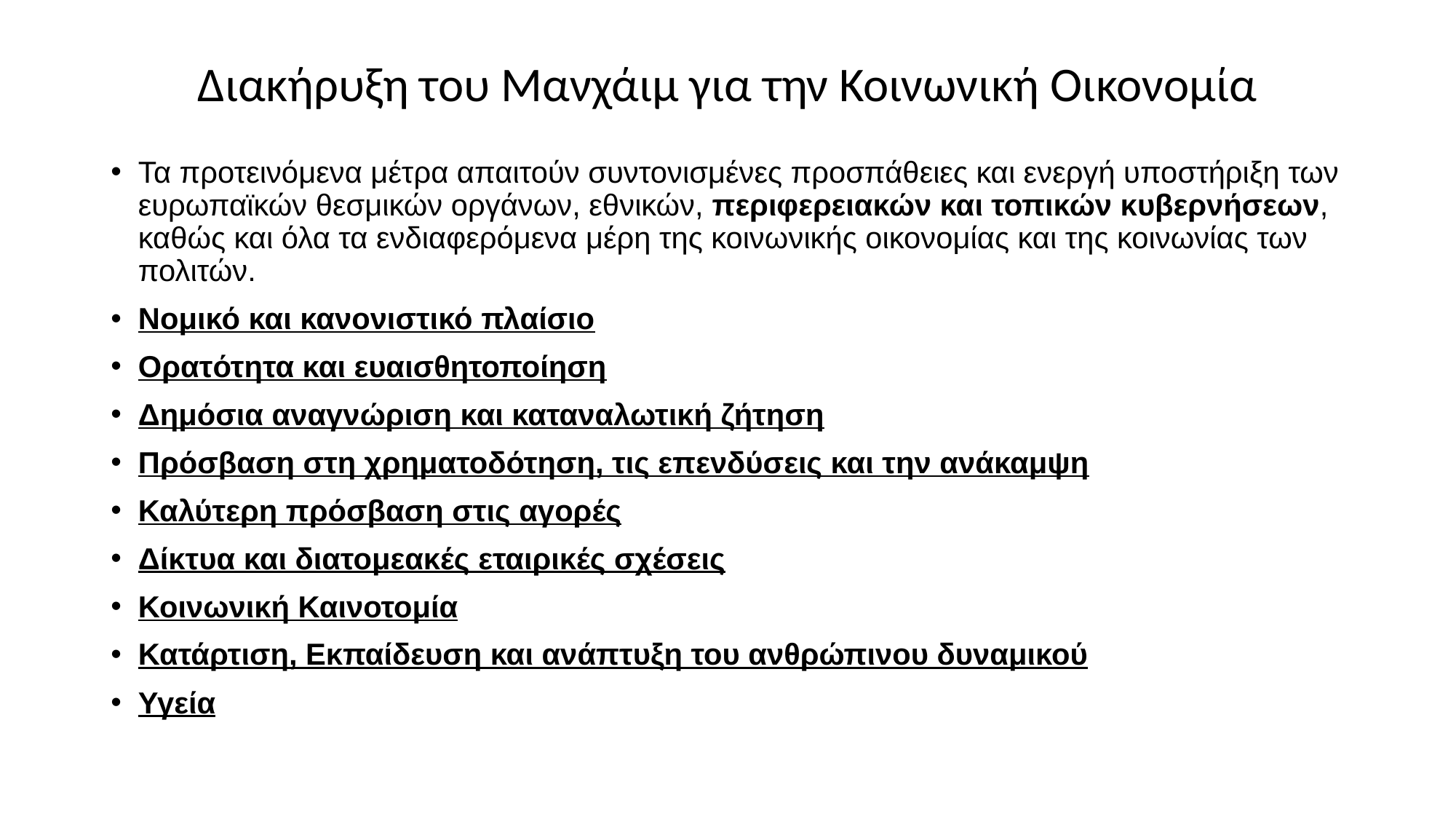

# Διακήρυξη του Μανχάιμ για την Κοινωνική Οικονομία
Τα προτεινόμενα μέτρα απαιτούν συντονισμένες προσπάθειες και ενεργή υποστήριξη των ευρωπαϊκών θεσμικών οργάνων, εθνικών, περιφερειακών και τοπικών κυβερνήσεων, καθώς και όλα τα ενδιαφερόμενα μέρη της κοινωνικής οικονομίας και της κοινωνίας των πολιτών.
Νομικό και κανονιστικό πλαίσιο
Ορατότητα και ευαισθητοποίηση
Δημόσια αναγνώριση και καταναλωτική ζήτηση
Πρόσβαση στη χρηματοδότηση, τις επενδύσεις και την ανάκαμψη
Καλύτερη πρόσβαση στις αγορές
Δίκτυα και διατομεακές εταιρικές σχέσεις
Κοινωνική Καινοτομία
Κατάρτιση, Εκπαίδευση και ανάπτυξη του ανθρώπινου δυναμικού
Υγεία